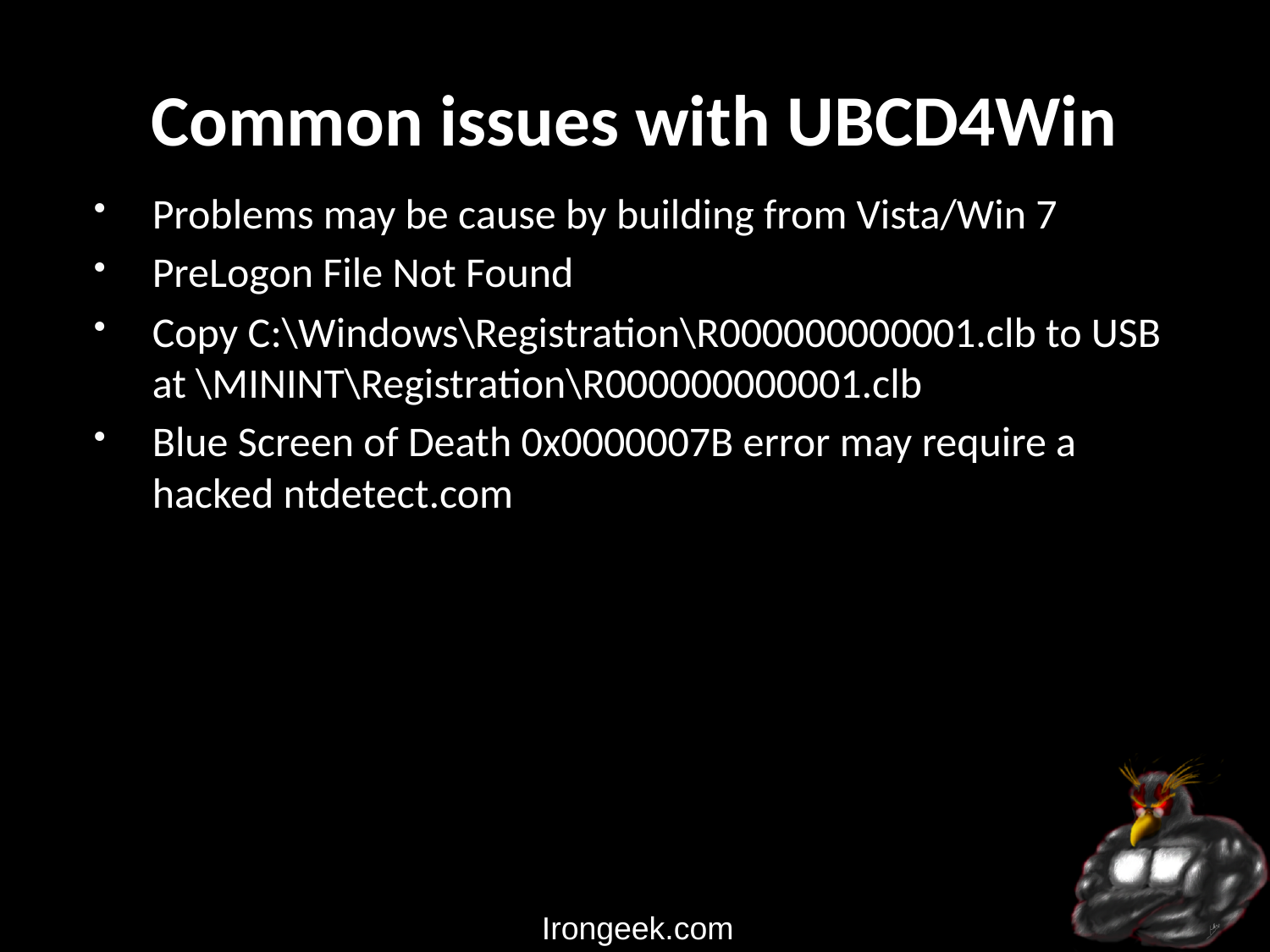

# Common issues with UBCD4Win
Problems may be cause by building from Vista/Win 7
PreLogon File Not Found
Copy C:\Windows\Registration\R000000000001.clb to USB at \MININT\Registration\R000000000001.clb
Blue Screen of Death 0x0000007B error may require a hacked ntdetect.com